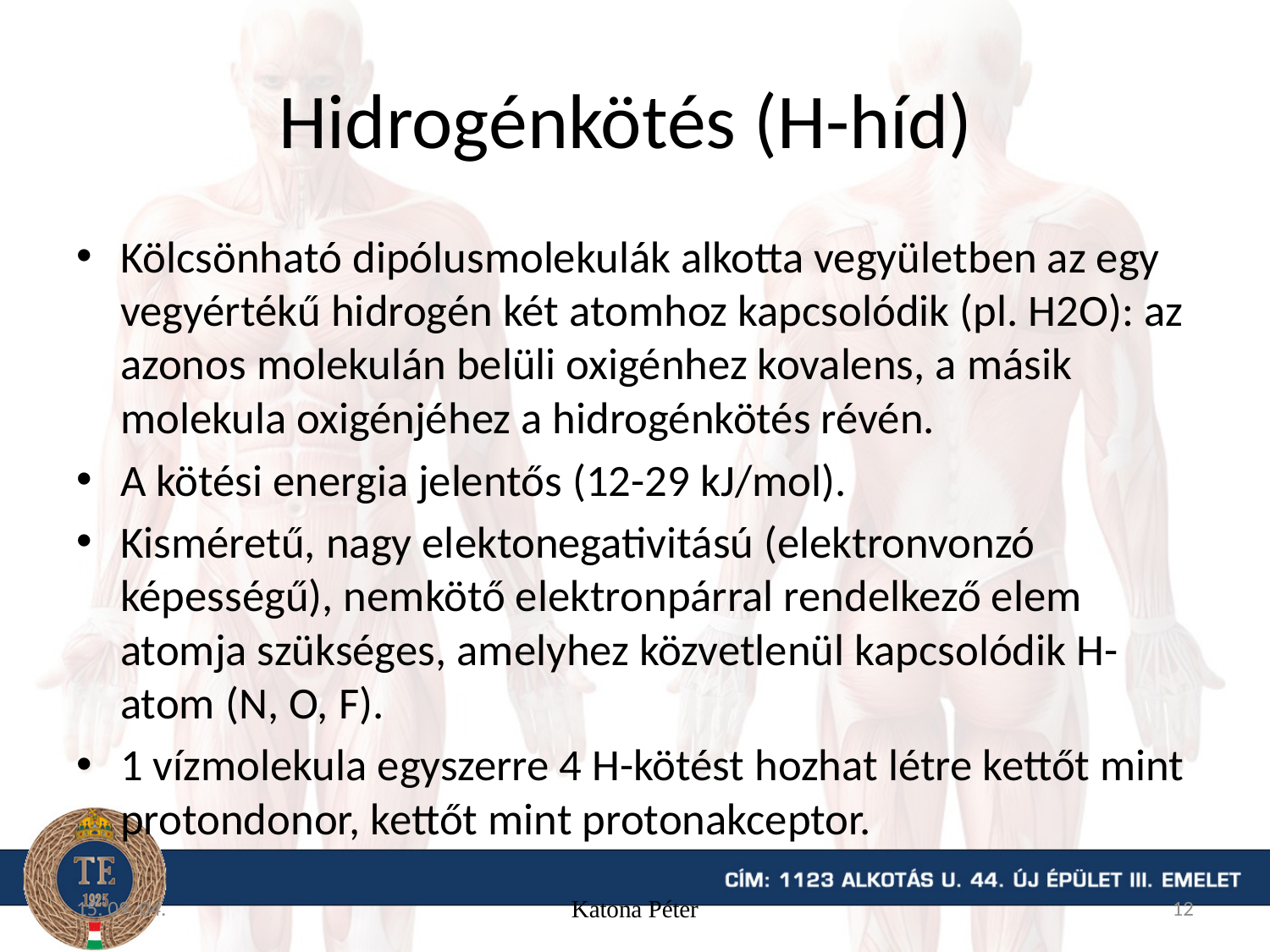

# Hidrogénkötés (H-híd)
Kölcsönható dipólusmolekulák alkotta vegyületben az egy vegyértékű hidrogén két atomhoz kapcsolódik (pl. H2O): az azonos molekulán belüli oxigénhez kovalens, a másik molekula oxigénjéhez a hidrogénkötés révén.
A kötési energia jelentős (12-29 kJ/mol).
Kisméretű, nagy elektonegativitású (elektronvonzó képességű), nemkötő elektronpárral rendelkező elem atomja szükséges, amelyhez közvetlenül kapcsolódik H-atom (N, O, F).
1 vízmolekula egyszerre 4 H-kötést hozhat létre kettőt mint protondonor, kettőt mint protonakceptor.
15. 09. 04.
Katona Péter
12